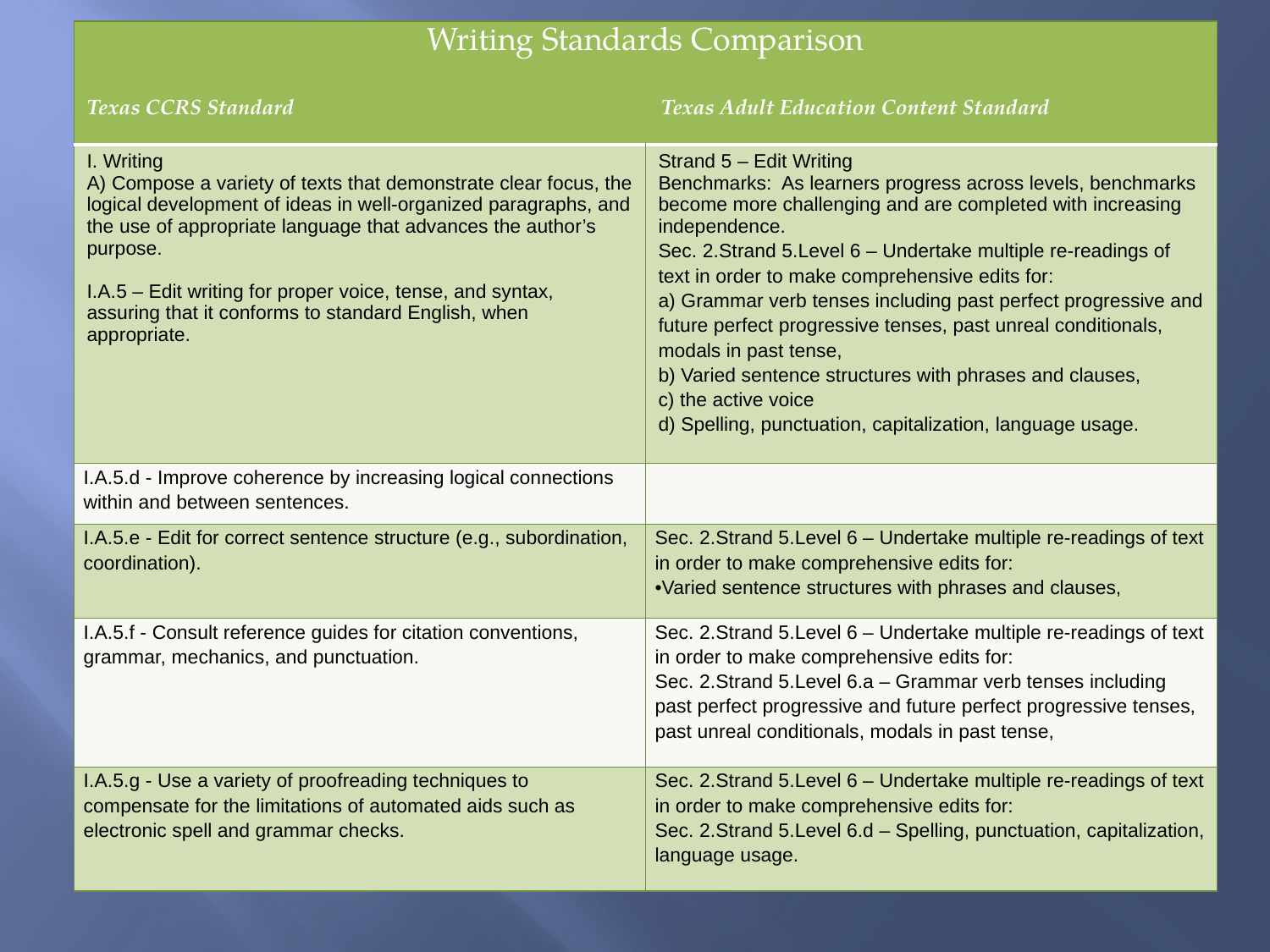

| Writing Standards Comparison Texas CCRS Standard Texas Adult Education Content Standard |  |
| --- | --- |
| I. Writing A) Compose a variety of texts that demonstrate clear focus, the logical development of ideas in well-organized paragraphs, and the use of appropriate language that advances the author’s purpose. I.A.5 – Edit writing for proper voice, tense, and syntax, assuring that it conforms to standard English, when appropriate. | Strand 5 – Edit Writing Benchmarks: As learners progress across levels, benchmarks become more challenging and are completed with increasing independence. Sec. 2.Strand 5.Level 6 – Undertake multiple re-readings of text in order to make comprehensive edits for: a) Grammar verb tenses including past perfect progressive and future perfect progressive tenses, past unreal conditionals, modals in past tense, b) Varied sentence structures with phrases and clauses, c) the active voice d) Spelling, punctuation, capitalization, language usage. |
| I.A.5.d - Improve coherence by increasing logical connections within and between sentences. |  |
| I.A.5.e - Edit for correct sentence structure (e.g., subordination, coordination). | Sec. 2.Strand 5.Level 6 – Undertake multiple re-readings of text in order to make comprehensive edits for: Varied sentence structures with phrases and clauses, |
| I.A.5.f - Consult reference guides for citation conventions, grammar, mechanics, and punctuation. | Sec. 2.Strand 5.Level 6 – Undertake multiple re-readings of text in order to make comprehensive edits for: Sec. 2.Strand 5.Level 6.a – Grammar verb tenses including past perfect progressive and future perfect progressive tenses, past unreal conditionals, modals in past tense, |
| I.A.5.g - Use a variety of proofreading techniques to compensate for the limitations of automated aids such as electronic spell and grammar checks. | Sec. 2.Strand 5.Level 6 – Undertake multiple re-readings of text in order to make comprehensive edits for: Sec. 2.Strand 5.Level 6.d – Spelling, punctuation, capitalization, language usage. |
#